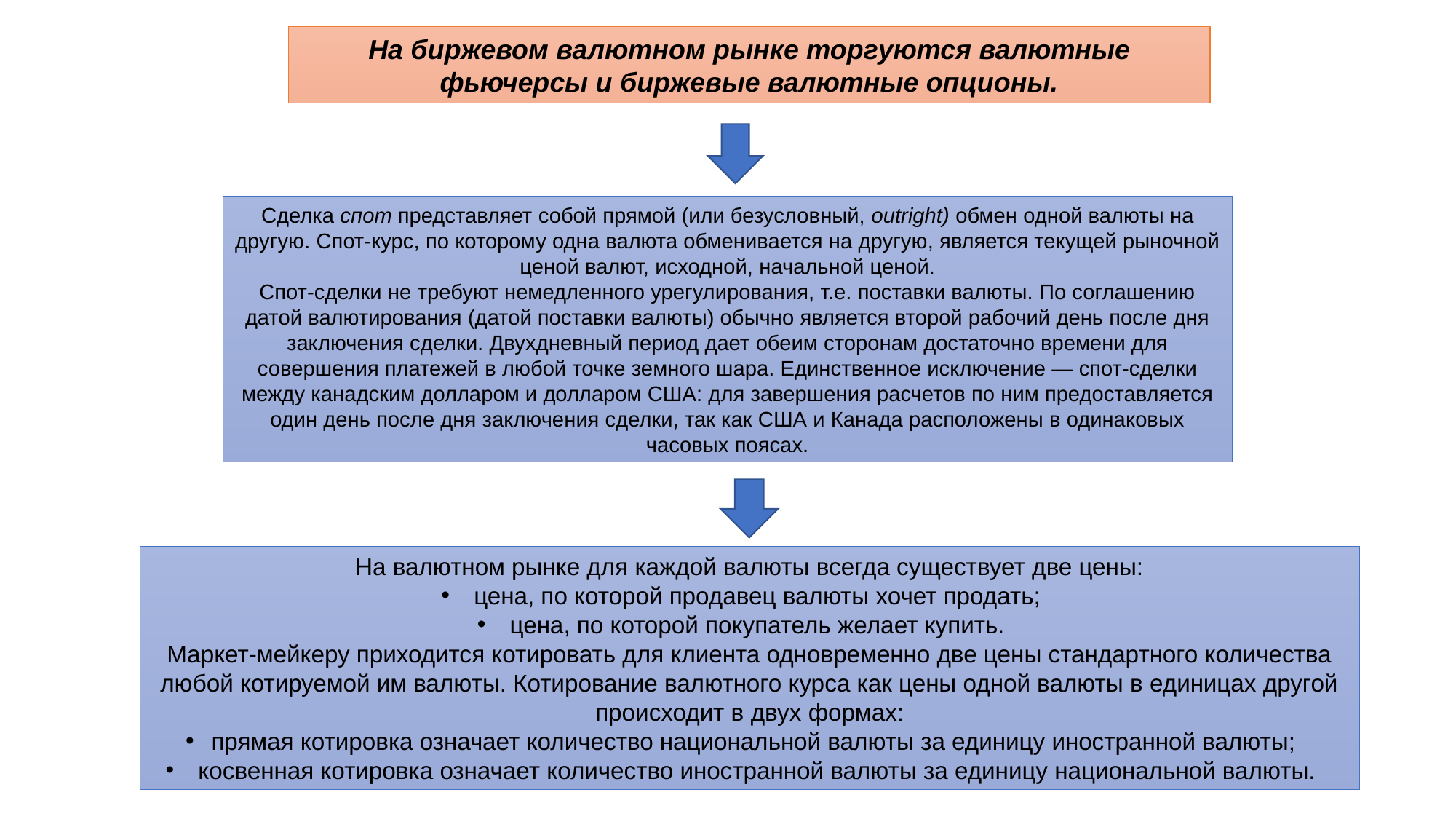

На биржевом валютном рынке торгуются валютные фьючерсы и биржевые валютные опционы.

Сделка спот представляет собой прямой (или безусловный, outright) обмен одной валюты на другую. Спот-курс, по которому одна валюта обменивается на другую, является текущей рыночной ценой валют, исходной, начальной ценой.
Спот-сделки не требуют немедленного урегулирования, т.е. поставки валюты. По соглашению датой валютирования (датой поставки валюты) обычно является второй рабочий день после дня заключения сделки. Двухдневный период дает обеим сторонам достаточно времени для совершения платежей в любой точке земного шара. Единственное исключение — спот-сделки между канадским долларом и долларом США: для завершения расчетов по ним предоставляется один день после дня заключения сделки, так как США и Канада расположены в одинаковых часовых поясах.

На валютном рынке для каждой валюты всегда существует две цены:
 цена, по которой продавец валюты хочет продать;
 цена, по которой покупатель желает купить.
Маркет-мейкеру приходится котировать для клиента одновременно две цены стандартного количества любой котируемой им валюты. Котирование валютного курса как цены одной валюты в единицах другой происходит в двух формах:
прямая котировка означает количество национальной валюты за единицу иностранной валюты;
 косвенная котировка означает количество иностранной валюты за единицу национальной валюты.